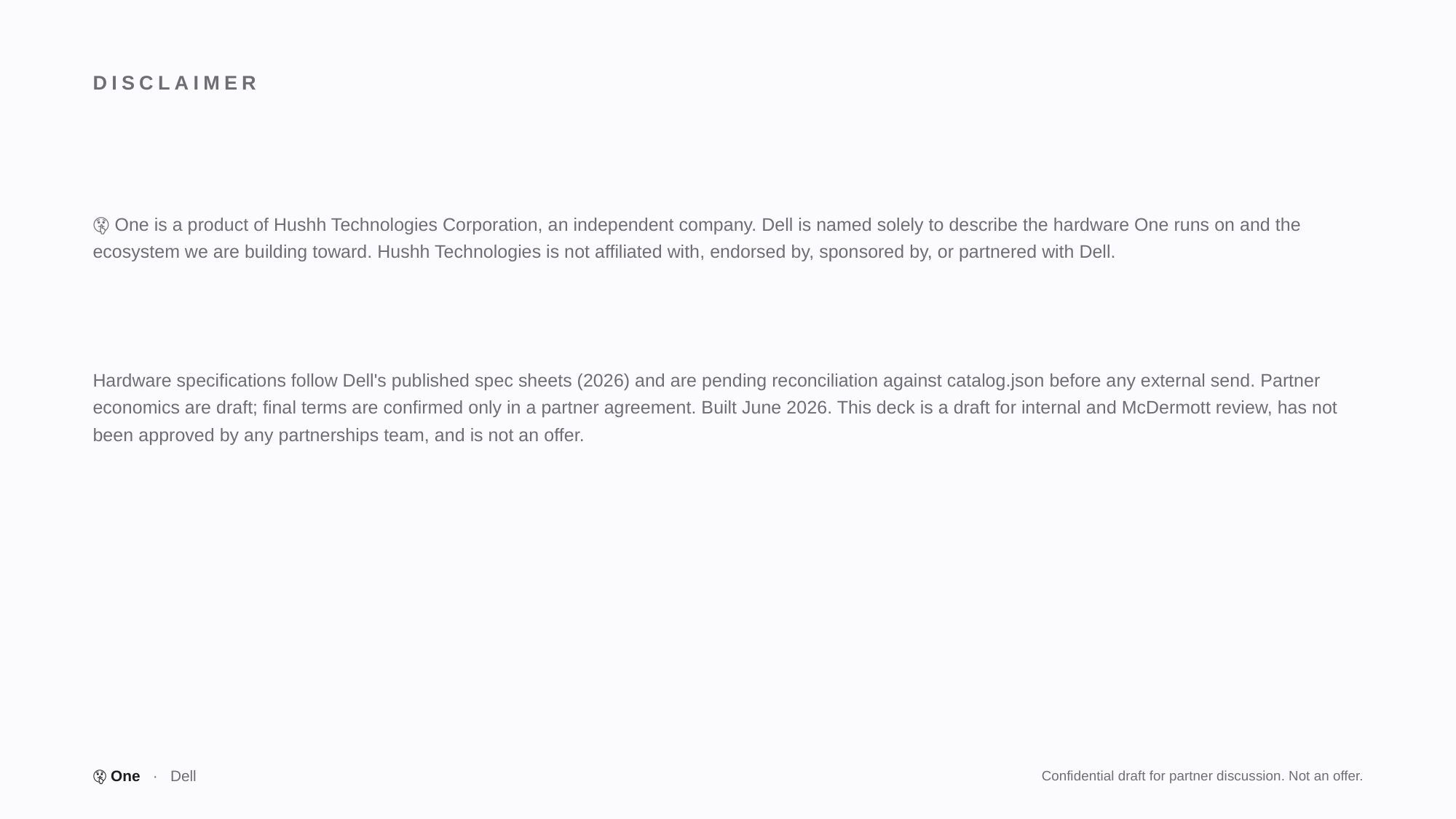

DISCLAIMER
🤫 One is a product of Hushh Technologies Corporation, an independent company. Dell is named solely to describe the hardware One runs on and the ecosystem we are building toward. Hushh Technologies is not affiliated with, endorsed by, sponsored by, or partnered with Dell.
Hardware specifications follow Dell's published spec sheets (2026) and are pending reconciliation against catalog.json before any external send. Partner economics are draft; final terms are confirmed only in a partner agreement. Built June 2026. This deck is a draft for internal and McDermott review, has not been approved by any partnerships team, and is not an offer.
🤫 One   ·   Dell
Confidential draft for partner discussion. Not an offer.